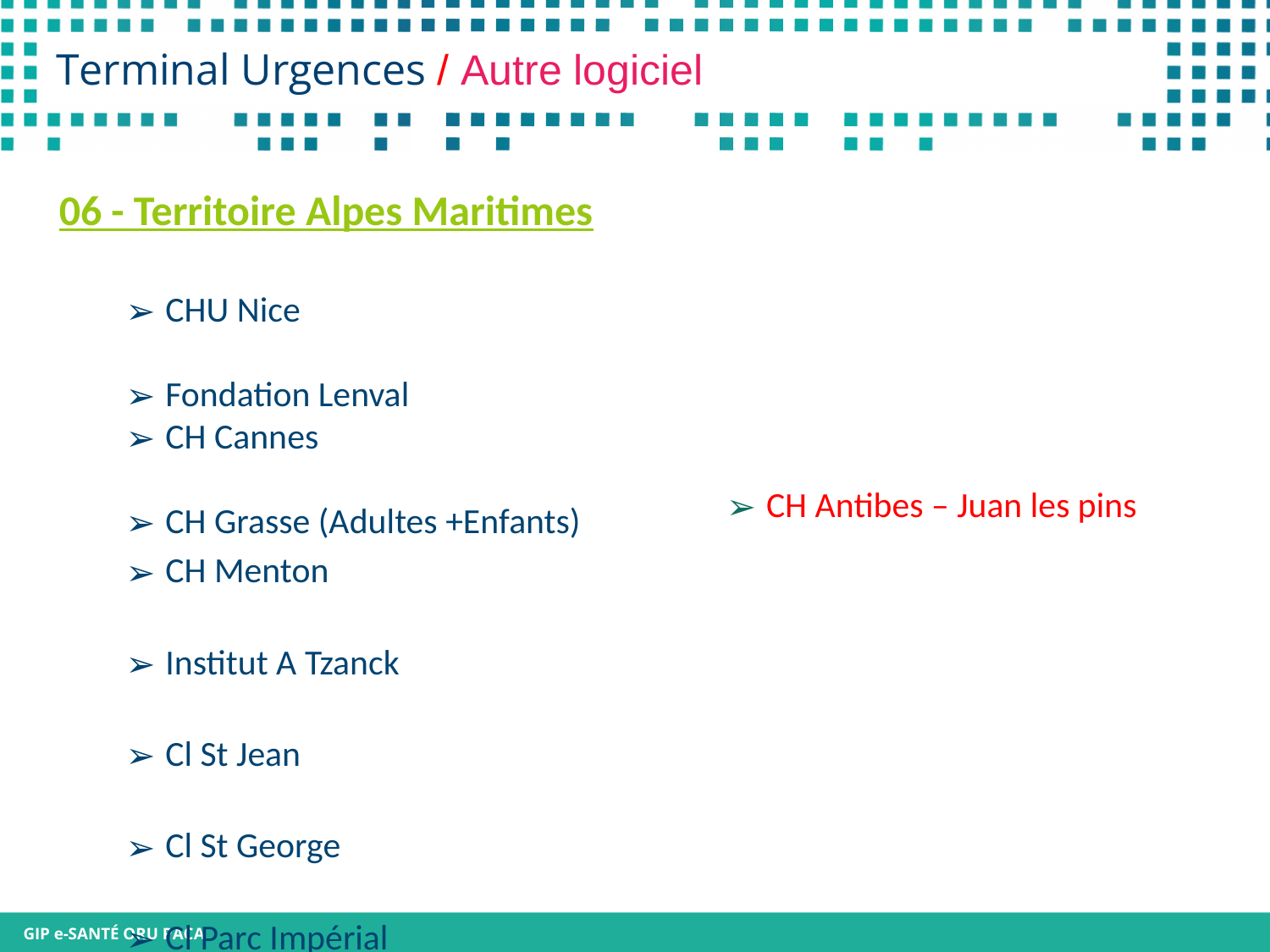

# Terminal Urgences / Autre logiciel
06 - Territoire Alpes Maritimes
CHU Nice
Fondation Lenval
CH Cannes
CH Grasse (Adultes +Enfants)
CH Menton
Institut A Tzanck
Cl St Jean
Cl St George
Cl Parc Impérial

CH Antibes – Juan les pins